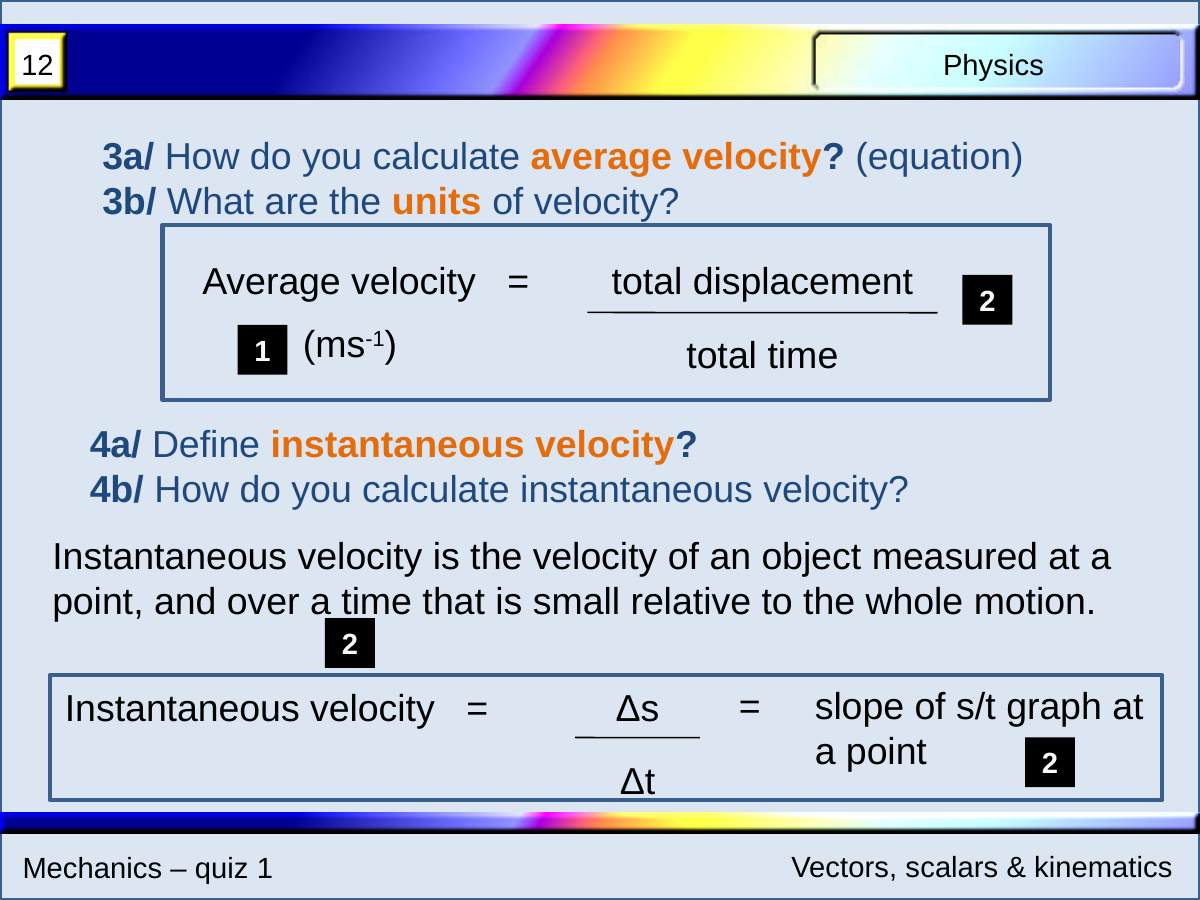

3a/ How do you calculate average velocity? (equation)
3b/ What are the units of velocity?

Average velocity   =
total displacement
2
total time
(ms-1)
1
4a/ Define instantaneous velocity?
4b/ How do you calculate instantaneous velocity?
Instantaneous velocity is the velocity of an object measured at a point, and over a time that is small relative to the whole motion.
2

=
slope of s/t graph at a point
Instantaneous velocity   =
Δs
2
Δt